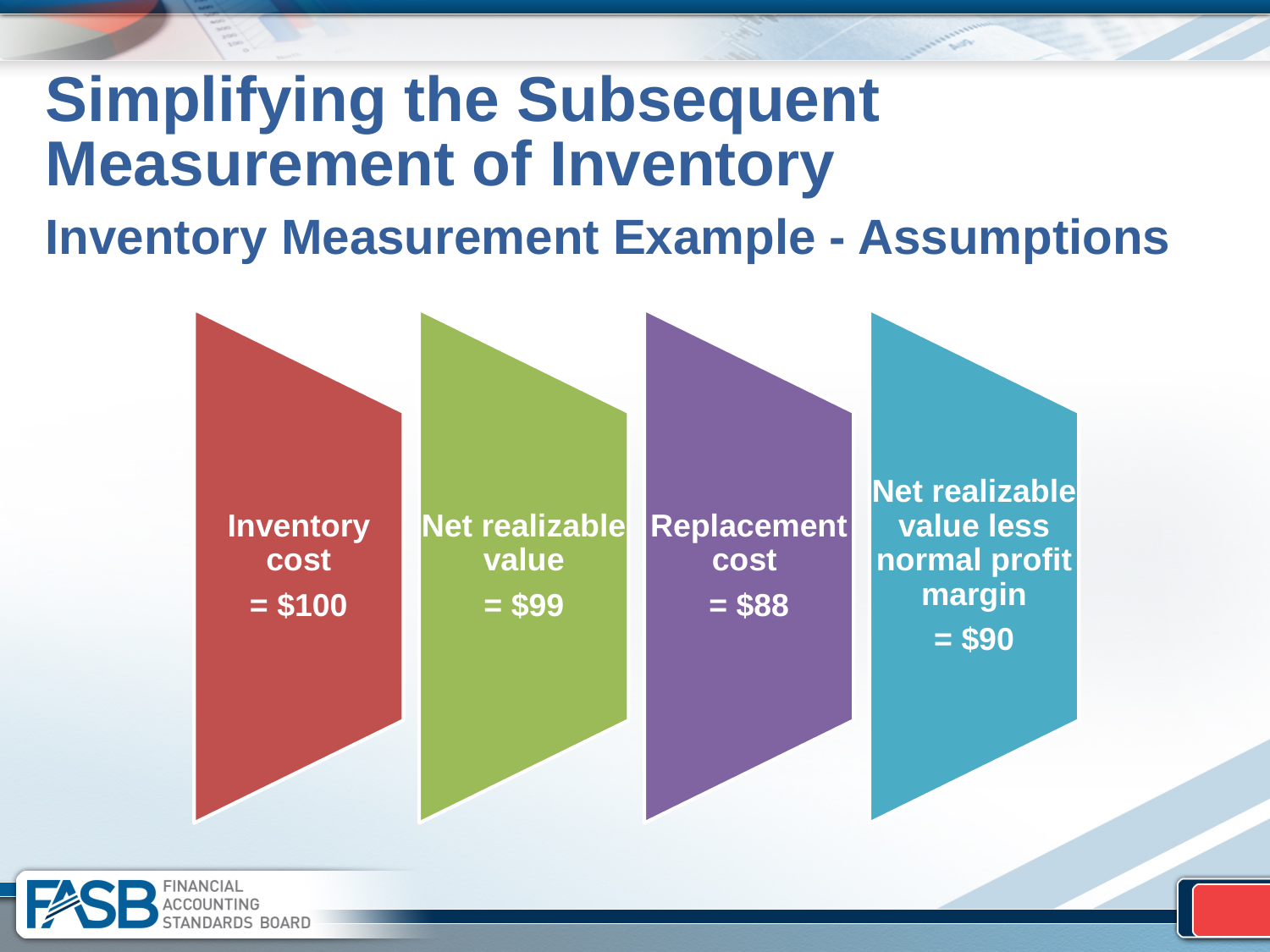

# Simplifying the Subsequent Measurement of Inventory Inventory Measurement Example - Assumptions
Inventory cost
= $100
Net realizable value
= $99
Replacement cost
= $88
Net realizable value less normal profit margin
= $90